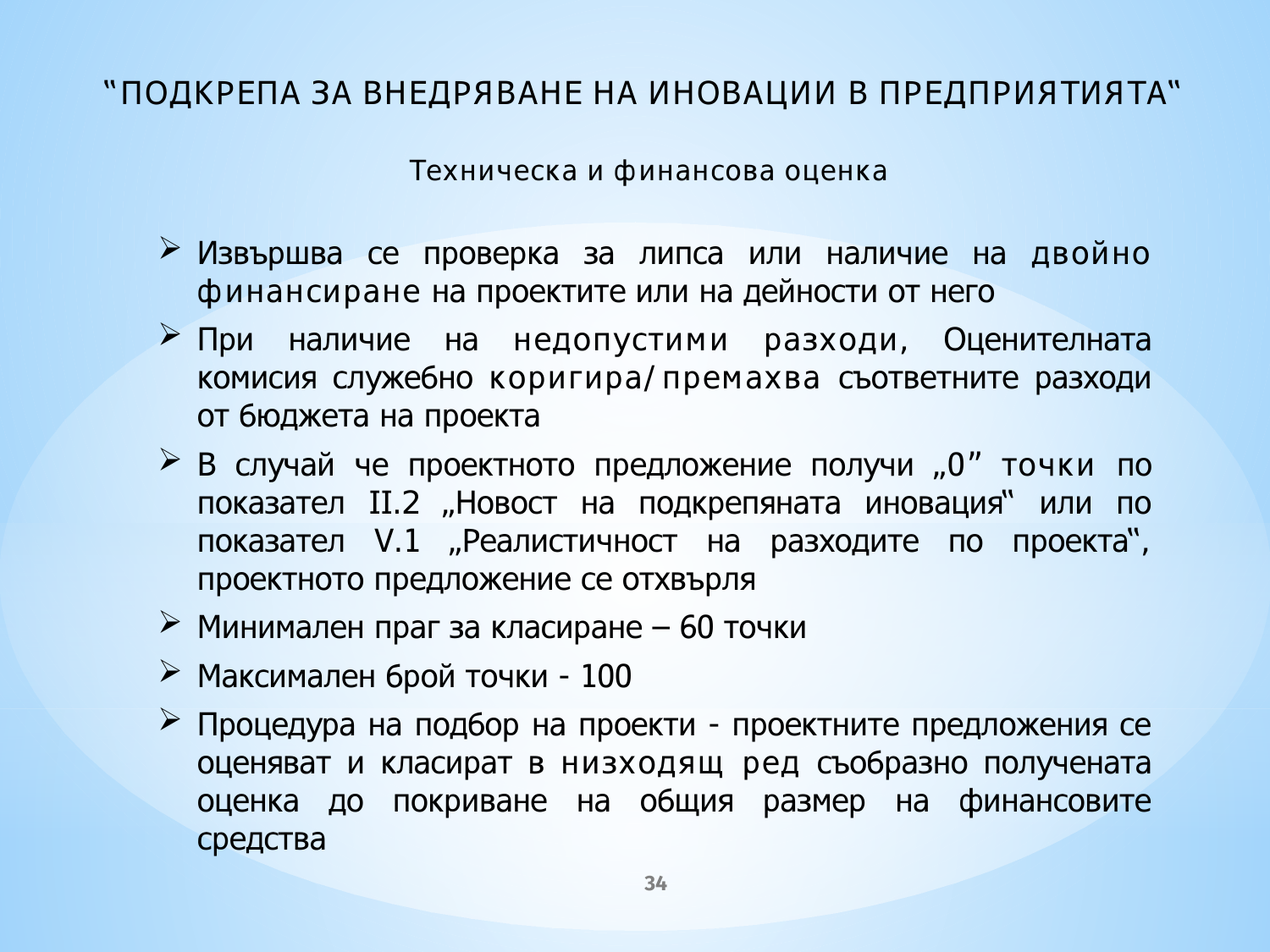

# “ПОДКРЕПА ЗА ВНЕДРЯВАНЕ НА ИНОВАЦИИ В ПРЕДПРИЯТИЯТА“ Техническа и финансова оценка
Извършва се проверка за липса или наличие на двойно финансиране на проектите или на дейности от него
При наличие на недопустими разходи, Оценителната комисия служебно коригира/премахва съответните разходи от бюджета на проекта
В случай че проектното предложение получи „0” точки по показател II.2 „Новост на подкрепяната иновация“ или по показател V.1 „Реалистичност на разходите по проекта“, проектното предложение се отхвърля
Минимален праг за класиране – 60 точки
Максимален брой точки - 100
Процедура на подбор на проекти - проектните предложения се оценяват и класират в низходящ ред съобразно получената оценка до покриване на общия размер на финансовите средства
34